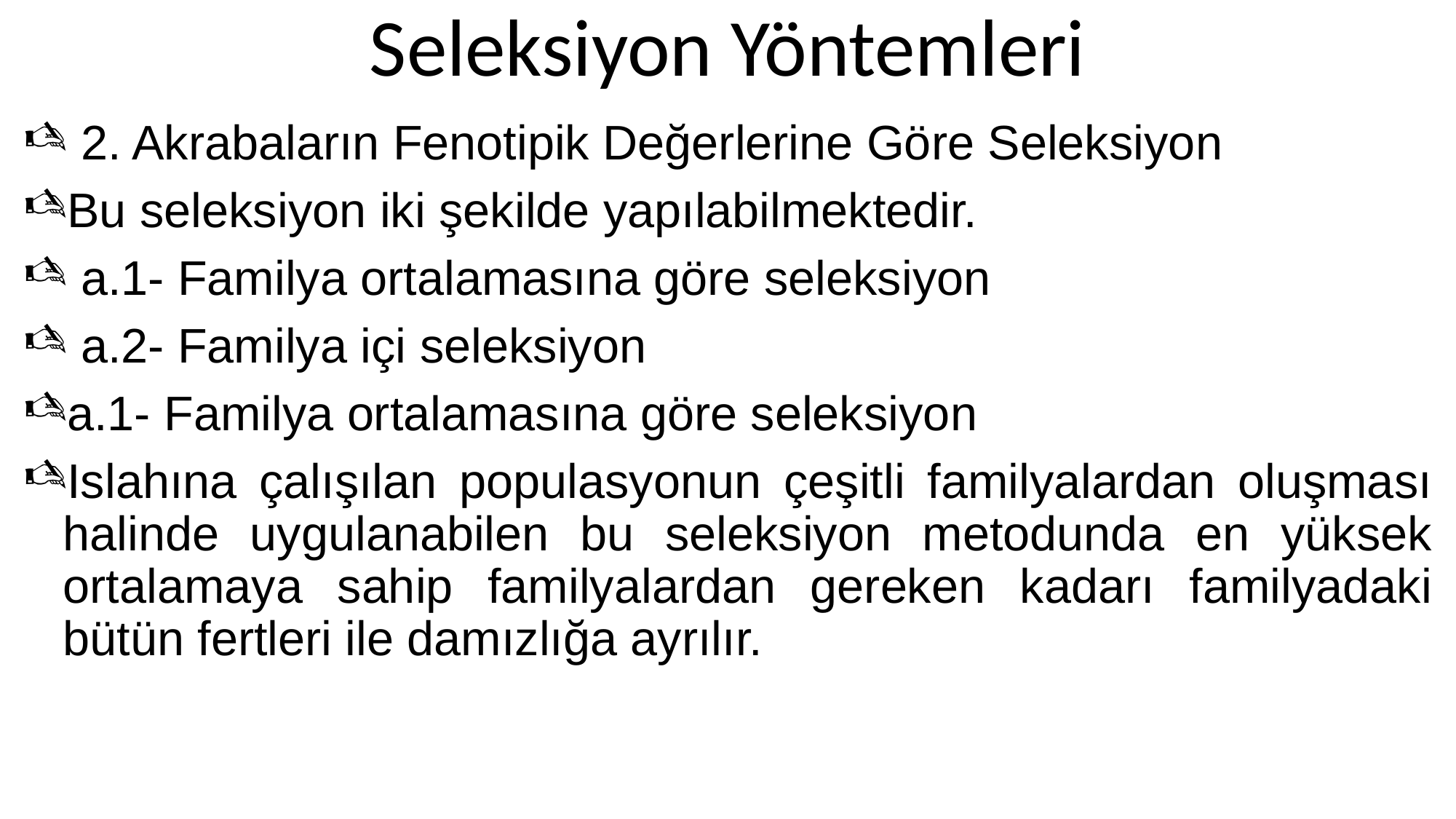

# Seleksiyon Yöntemleri
 2. Akrabaların Fenotipik Değerlerine Göre Seleksiyon
Bu seleksiyon iki şekilde yapılabilmektedir.
 a.1- Familya ortalamasına göre seleksiyon
 a.2- Familya içi seleksiyon
a.1- Familya ortalamasına göre seleksiyon
Islahına çalışılan populasyonun çeşitli familyalardan oluşması halinde uygulanabilen bu seleksiyon metodunda en yüksek ortalamaya sahip familyalardan gereken kadarı familyadaki bütün fertleri ile damızlığa ayrılır.